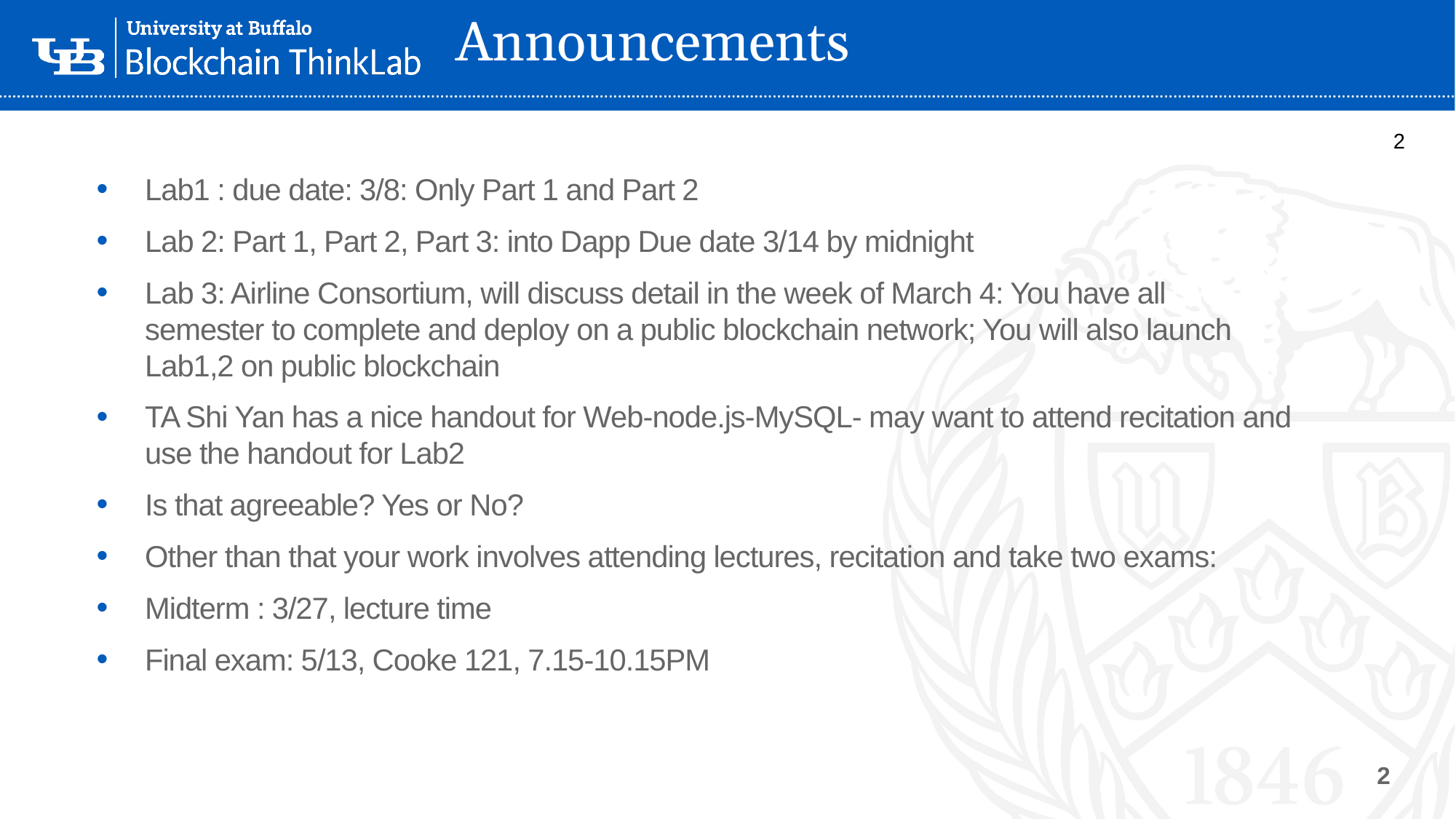

# Announcements
2
Lab1 : due date: 3/8: Only Part 1 and Part 2
Lab 2: Part 1, Part 2, Part 3: into Dapp Due date 3/14 by midnight
Lab 3: Airline Consortium, will discuss detail in the week of March 4: You have all semester to complete and deploy on a public blockchain network; You will also launch Lab1,2 on public blockchain
TA Shi Yan has a nice handout for Web-node.js-MySQL- may want to attend recitation and use the handout for Lab2
Is that agreeable? Yes or No?
Other than that your work involves attending lectures, recitation and take two exams:
Midterm : 3/27, lecture time
Final exam: 5/13, Cooke 121, 7.15-10.15PM